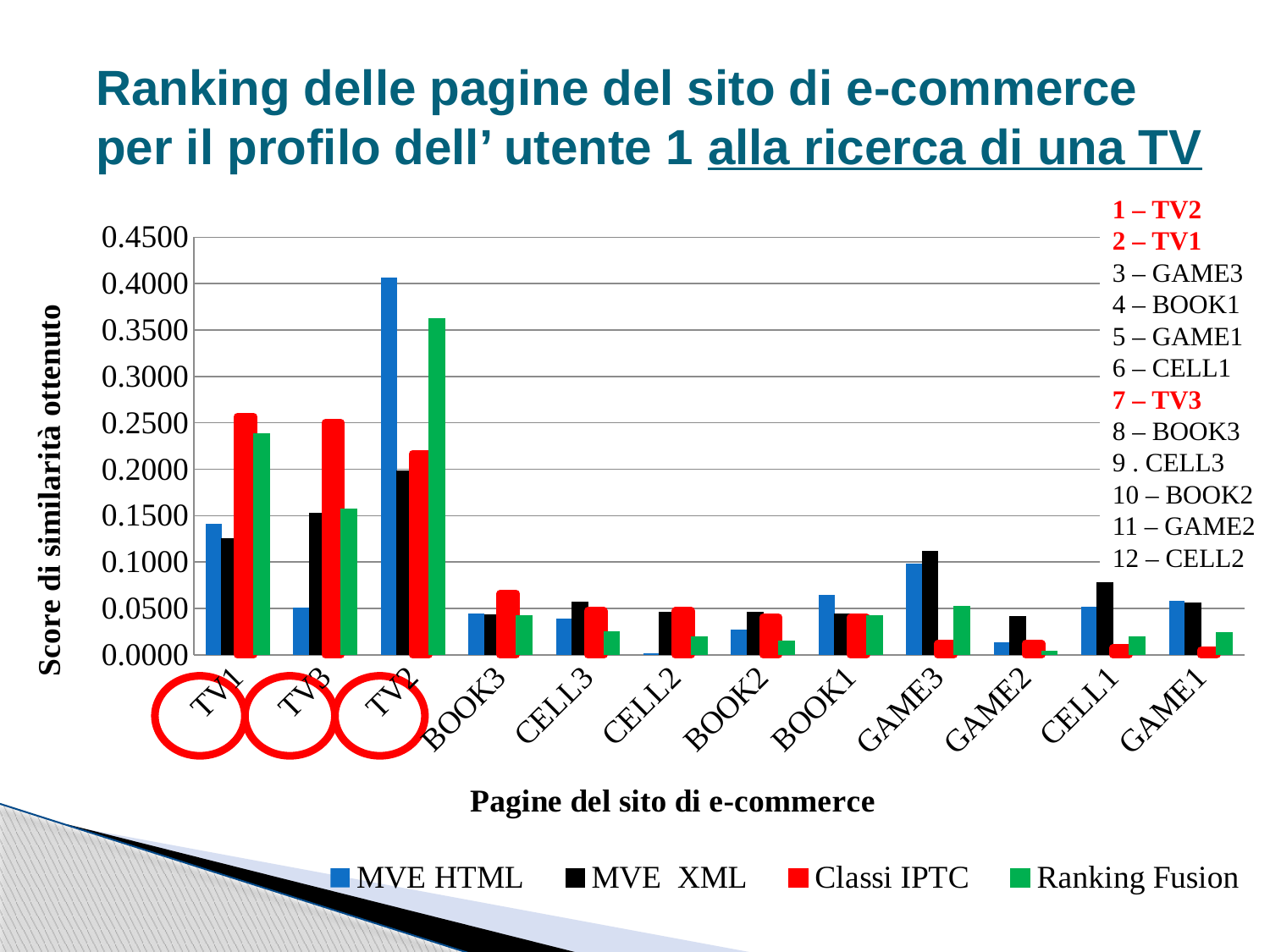

# Ranking delle pagine del sito di e-commerce per il profilo dell’ utente 1 alla ricerca di una TV
1 – TV2
2 – TV1
3 – GAME3
4 – BOOK1
5 – GAME1
6 – CELL1
7 – TV3
8 – BOOK3
9 . CELL3
10 – BOOK2
11 – GAME2
12 – CELL2

### Chart

| Category | MVE HTML | MVE  XML | Classi IPTC | Ranking Fusion |
|---|---|---|---|---|
| TV1 | 0.1413 | 0.1255 | 0.2567 | 0.23800000000000004 |
| TV3 | 0.051000000000000004 | 0.15300000000000005 | 0.24990000000000007 | 0.15680000000000005 |
| TV2 | 0.4068000000000001 | 0.19850000000000007 | 0.21680000000000005 | 0.36200000000000015 |
| BOOK3 | 0.04500000000000002 | 0.043500000000000004 | 0.06590000000000001 | 0.042000000000000016 |
| CELL3 | 0.039000000000000014 | 0.057200000000000015 | 0.04730000000000003 | 0.02500000000000001 |
| CELL2 | 0.0018000000000000008 | 0.0456 | 0.04730000000000003 | 0.019500000000000007 |
| BOOK2 | 0.027600000000000013 | 0.04590000000000002 | 0.040100000000000004 | 0.014500000000000004 |
| BOOK1 | 0.06500000000000003 | 0.04410000000000002 | 0.040100000000000004 | 0.04240000000000002 |
| GAME3 | 0.09830000000000005 | 0.11160000000000003 | 0.011900000000000008 | 0.05230000000000002 |
| GAME2 | 0.014000000000000004 | 0.04140000000000001 | 0.011900000000000008 | 0.003900000000000001 |
| CELL1 | 0.05220000000000002 | 0.07820000000000003 | 0.007500000000000003 | 0.019500000000000007 |
| GAME1 | 0.05810000000000002 | 0.05570000000000002 | 0.004600000000000002 | 0.024100000000000007 |